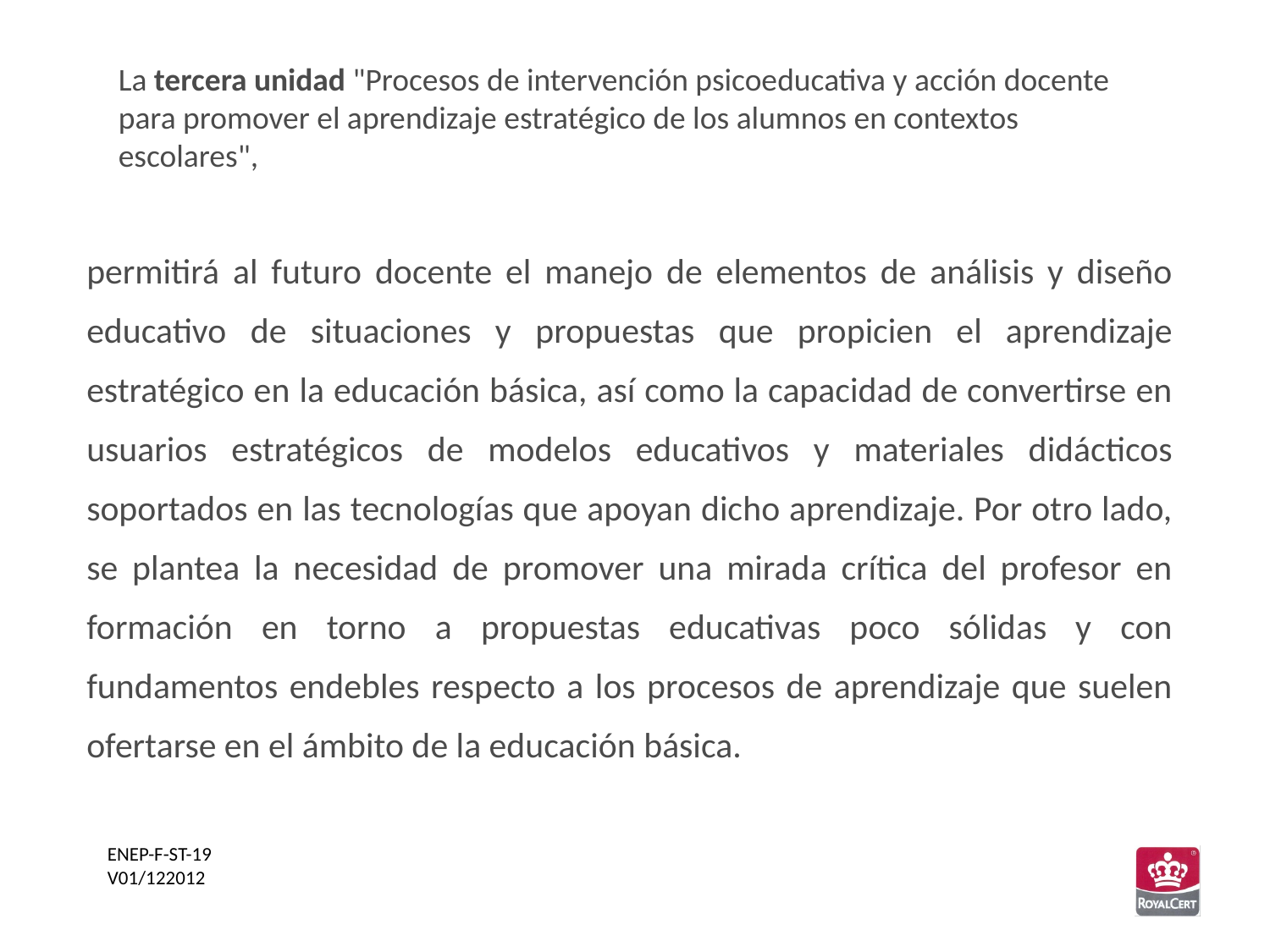

La tercera unidad "Procesos de intervención psicoeducativa y acción docente para promover el aprendizaje estratégico de los alumnos en contextos escolares",
permitirá al futuro docente el manejo de elementos de análisis y diseño educativo de situaciones y propuestas que propicien el aprendizaje estratégico en la educación básica, así como la capacidad de convertirse en usuarios estratégicos de modelos educativos y materiales didácticos soportados en las tecnologías que apoyan dicho aprendizaje. Por otro lado, se plantea la necesidad de promover una mirada crítica del profesor en formación en torno a propuestas educativas poco sólidas y con fundamentos endebles respecto a los procesos de aprendizaje que suelen ofertarse en el ámbito de la educación básica.